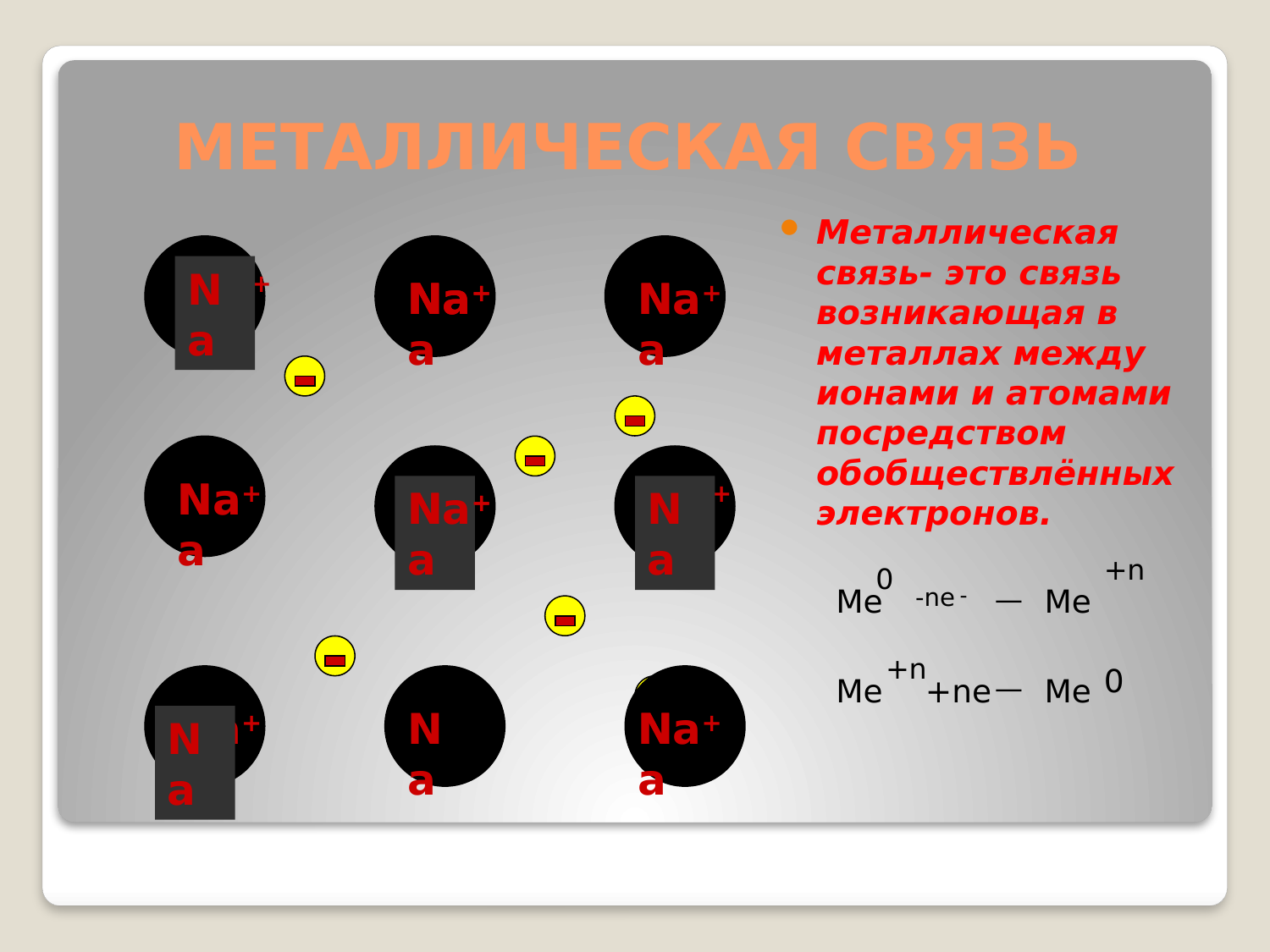

# МЕТАЛЛИЧЕСКАЯ СВЯЗЬ
Металлическая связь- это связь возникающая в металлах между ионами и атомами посредством обобществлённых электронов.

Na
Na+
Na
Na
Na+
Na+
Na
Na+

Na+
Na
Na+
Na
Na+
Na
Na+
Na
Na+
Na

+n
0
Me
-ne
-
—
Me

+n
0
Me
+ne
—
Me

Na
Na+

Na
Na
Na+
Na